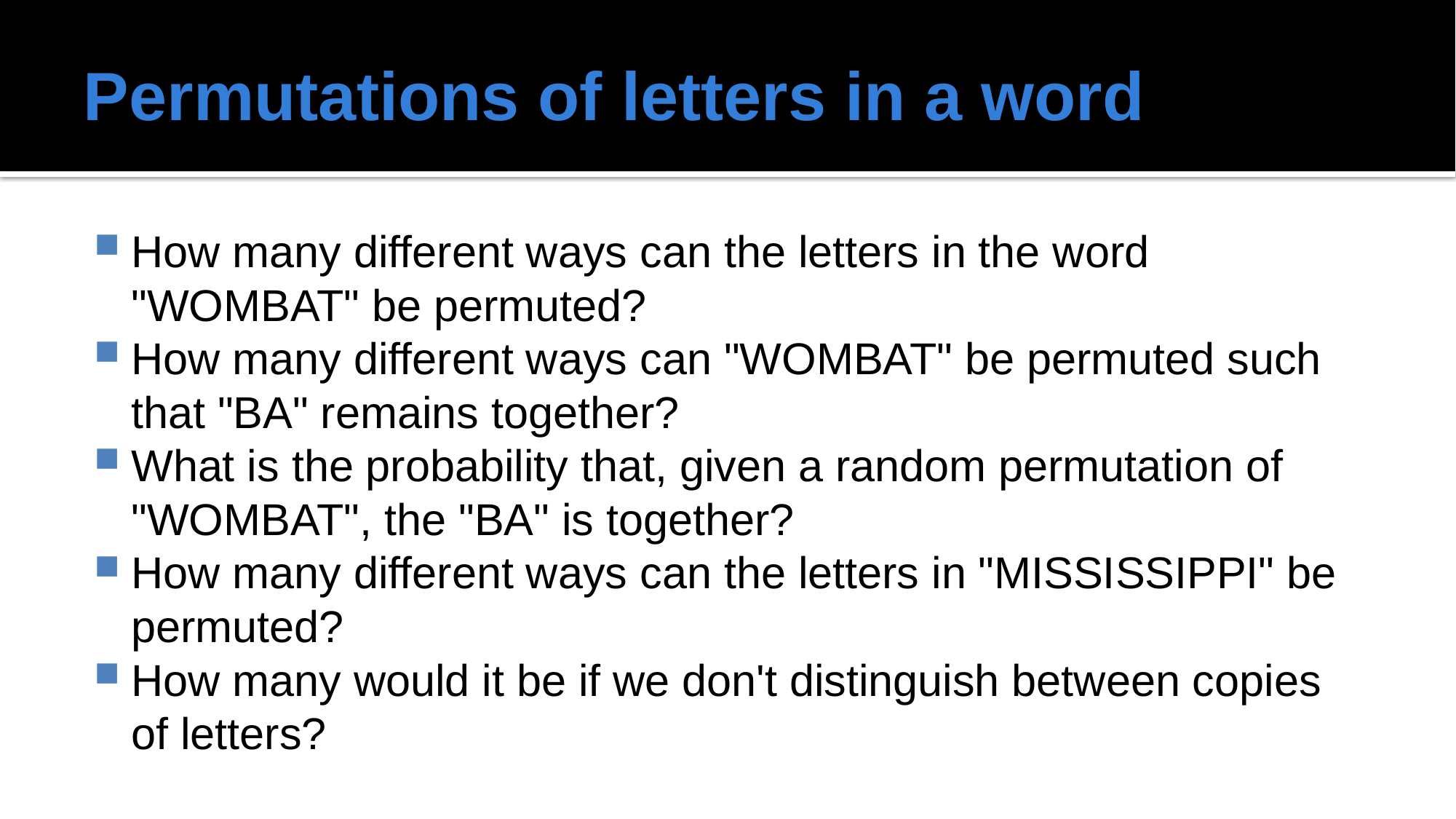

# Permutations of letters in a word
How many different ways can the letters in the word "WOMBAT" be permuted?
How many different ways can "WOMBAT" be permuted such that "BA" remains together?
What is the probability that, given a random permutation of "WOMBAT", the "BA" is together?
How many different ways can the letters in "MISSISSIPPI" be permuted?
How many would it be if we don't distinguish between copies of letters?